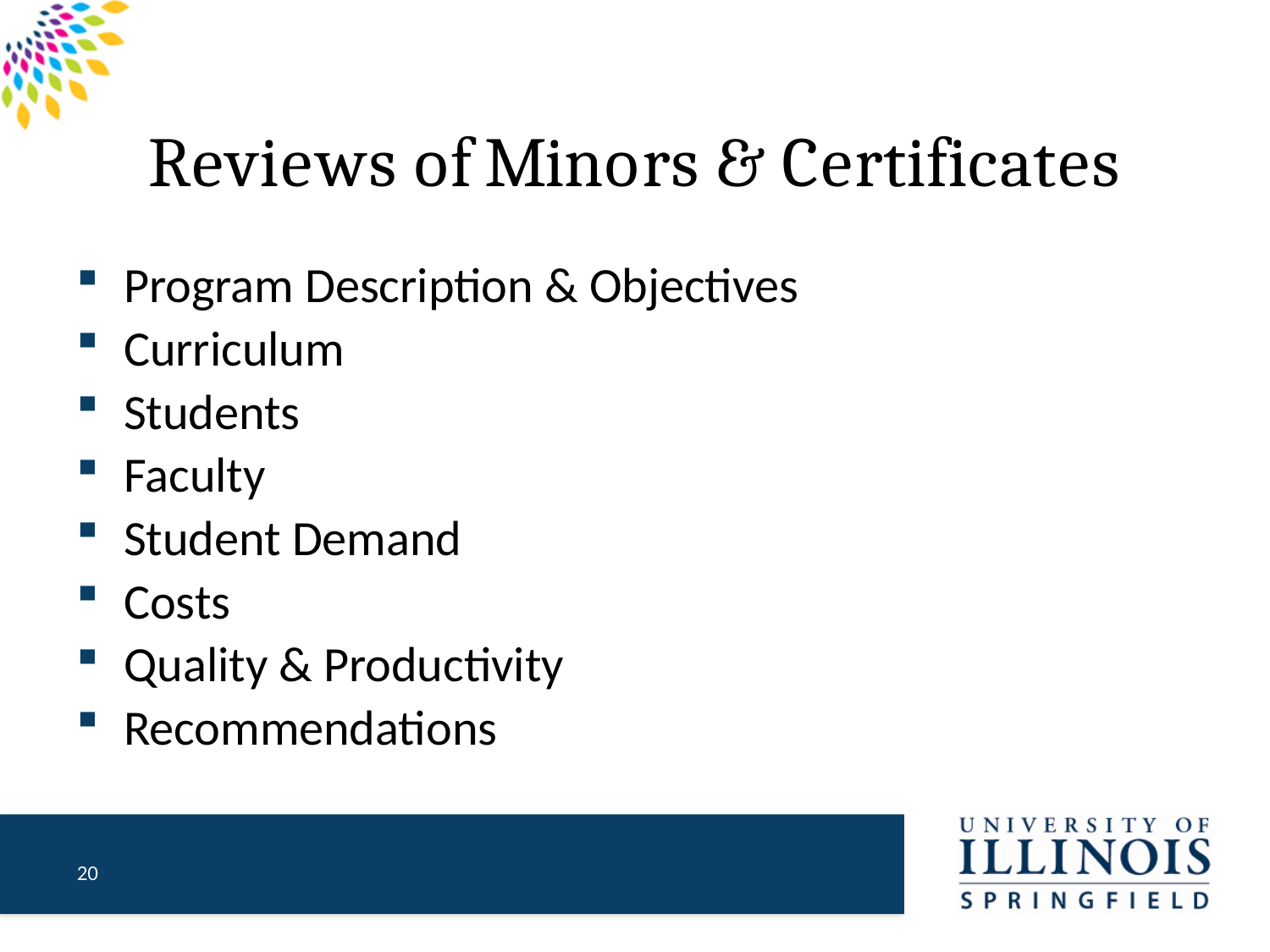

# Reviews of Minors & Certificates
Program Description & Objectives
Curriculum
Students
Faculty
Student Demand
Costs
Quality & Productivity
Recommendations
20